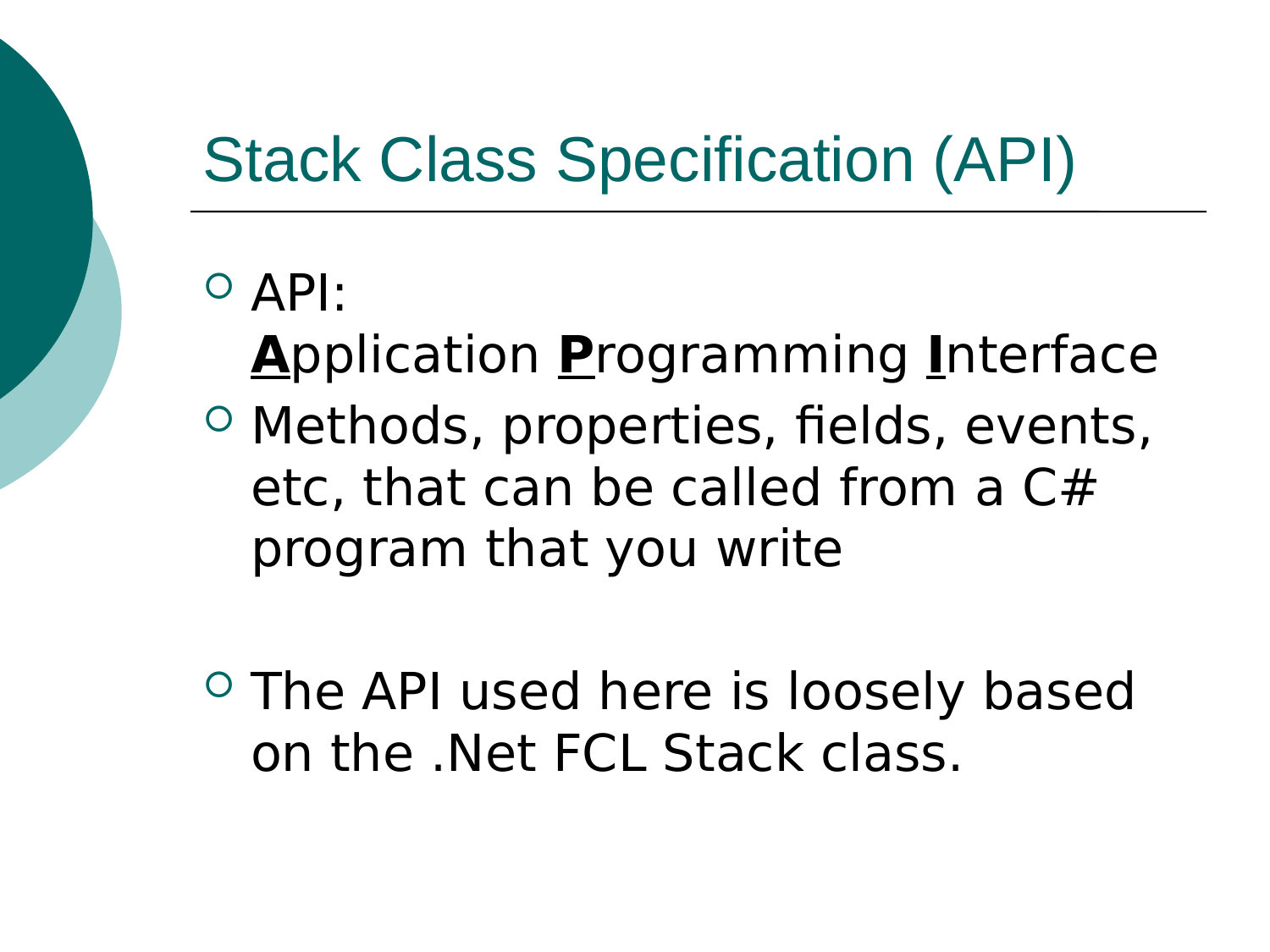

# Stack Class Specification (API)
API:
Application Programming Interface
Methods, properties, fields, events, etc, that can be called from a C# program that you write

The API used here is loosely based on the .Net FCL Stack class.